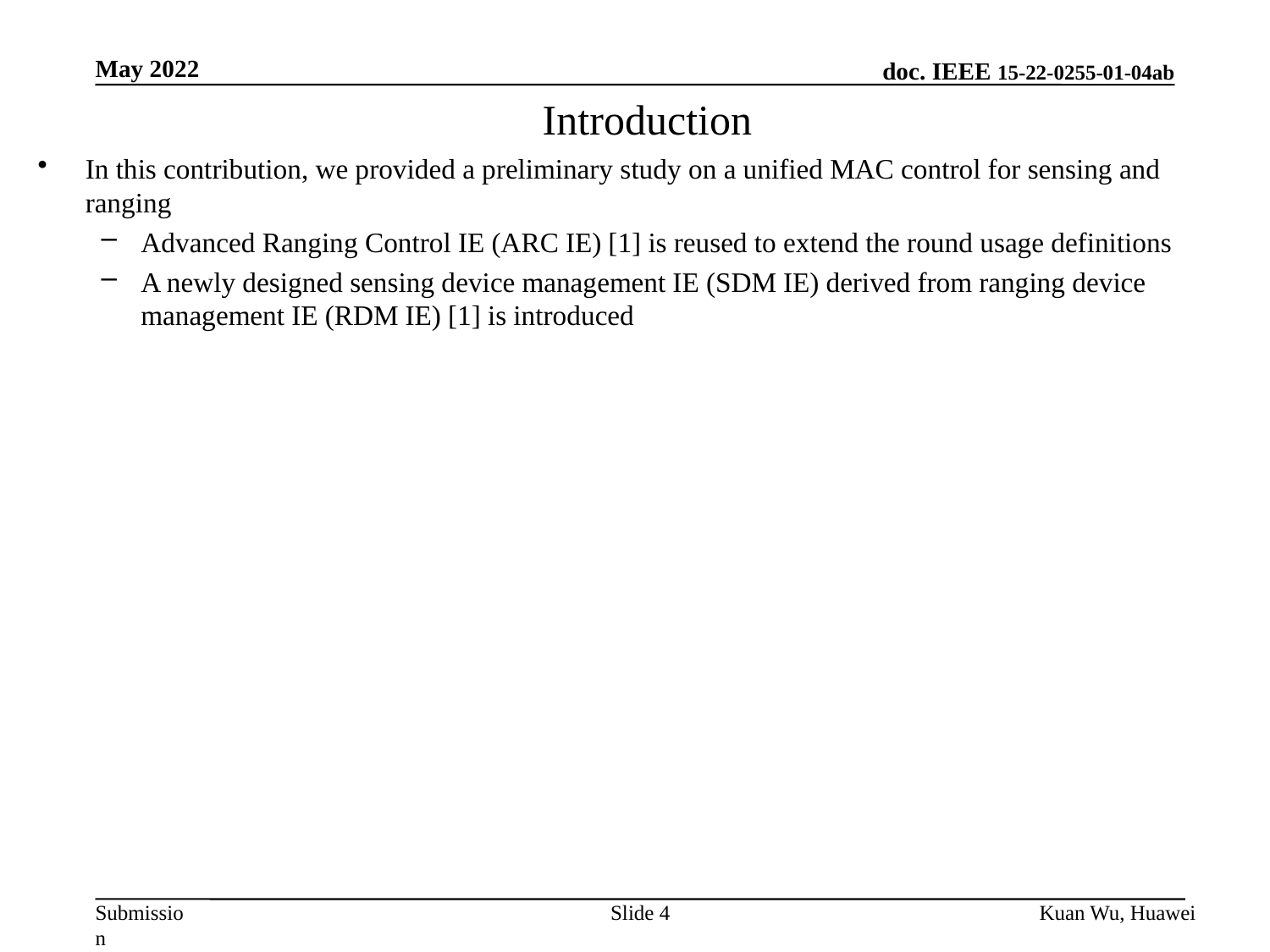

May 2022
Introduction
In this contribution, we provided a preliminary study on a unified MAC control for sensing and ranging
Advanced Ranging Control IE (ARC IE) [1] is reused to extend the round usage definitions
A newly designed sensing device management IE (SDM IE) derived from ranging device management IE (RDM IE) [1] is introduced
Slide 4
Kuan Wu, Huawei